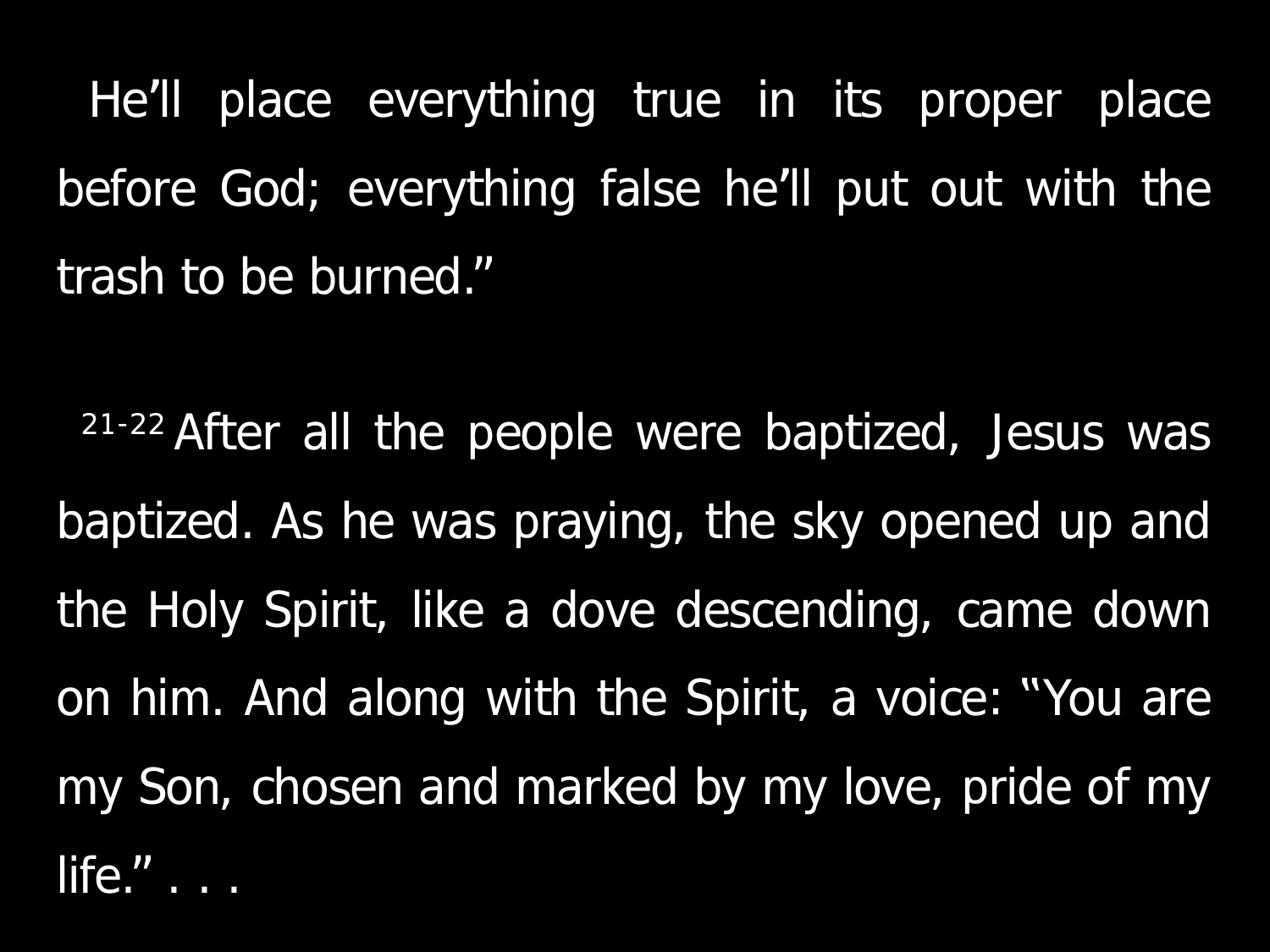

He’ll place everything true in its proper place before God; everything false he’ll put out with the trash to be burned.”
21-22 After all the people were baptized, Jesus was baptized. As he was praying, the sky opened up and the Holy Spirit, like a dove descending, came down on him. And along with the Spirit, a voice: “You are my Son, chosen and marked by my love, pride of my life.” . . .